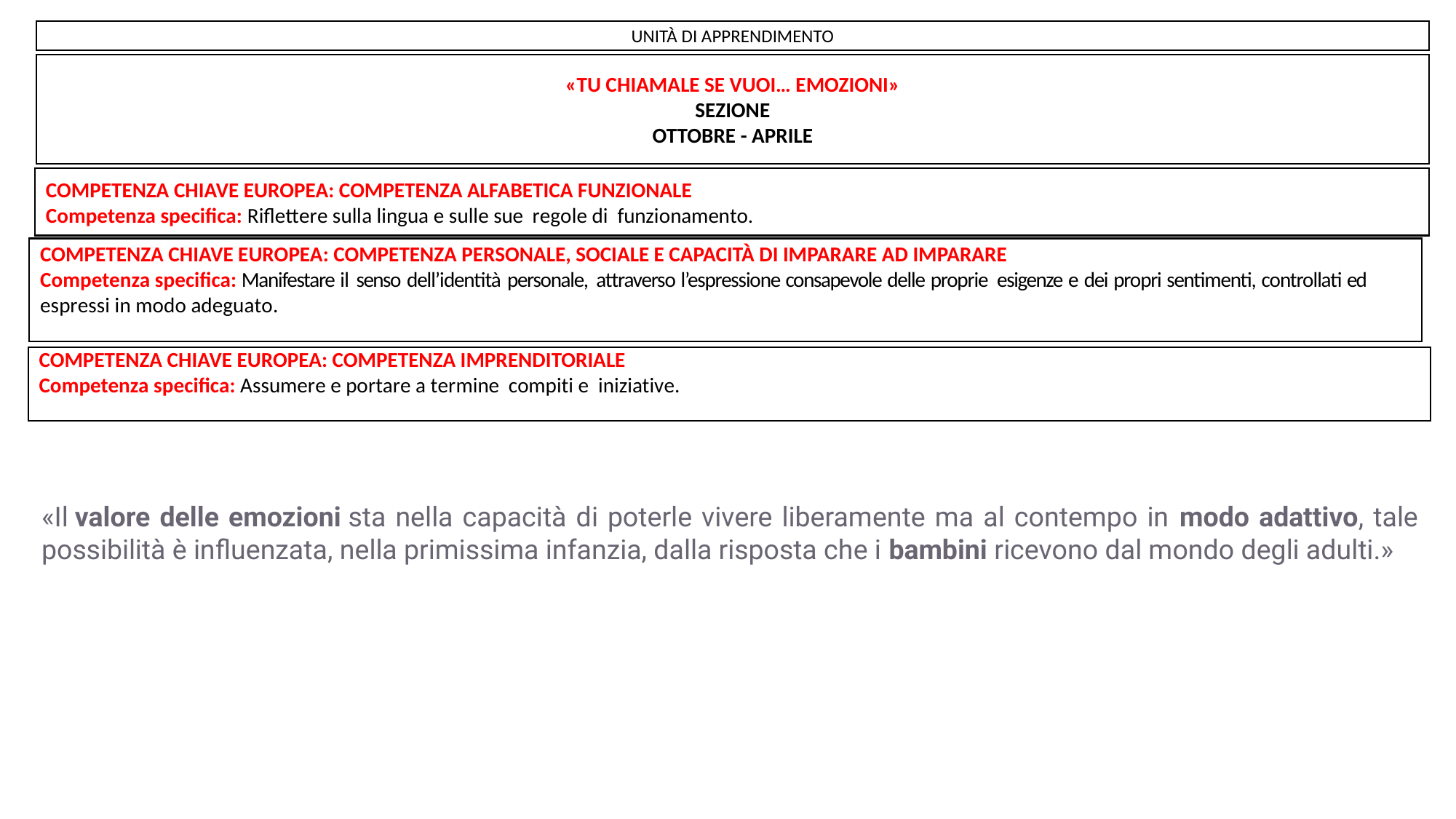

UNITÀ DI APPRENDIMENTO
«TU CHIAMALE SE VUOI… EMOZIONI»
SEZIONE
OTTOBRE - APRILE
COMPETENZA CHIAVE EUROPEA: COMPETENZA ALFABETICA FUNZIONALE
Competenza specifica: Riflettere sulla lingua e sulle sue  regole di  funzionamento.
COMPETENZA CHIAVE EUROPEA: COMPETENZA PERSONALE, SOCIALE E CAPACITÀ DI IMPARARE AD IMPARARE
Competenza specifica: Manifestare il senso dell’identità personale,  attraverso l’espressione consapevole delle proprie  esigenze e dei propri sentimenti, controllati ed espressi in modo adeguato.

COMPETENZA CHIAVE EUROPEA: COMPETENZA IMPRENDITORIALE
Competenza specifica: Assumere e portare a termine  compiti e  iniziative.

«Il valore delle emozioni sta nella capacità di poterle vivere liberamente ma al contempo in modo adattivo, tale possibilità è influenzata, nella primissima infanzia, dalla risposta che i bambini ricevono dal mondo degli adulti.»